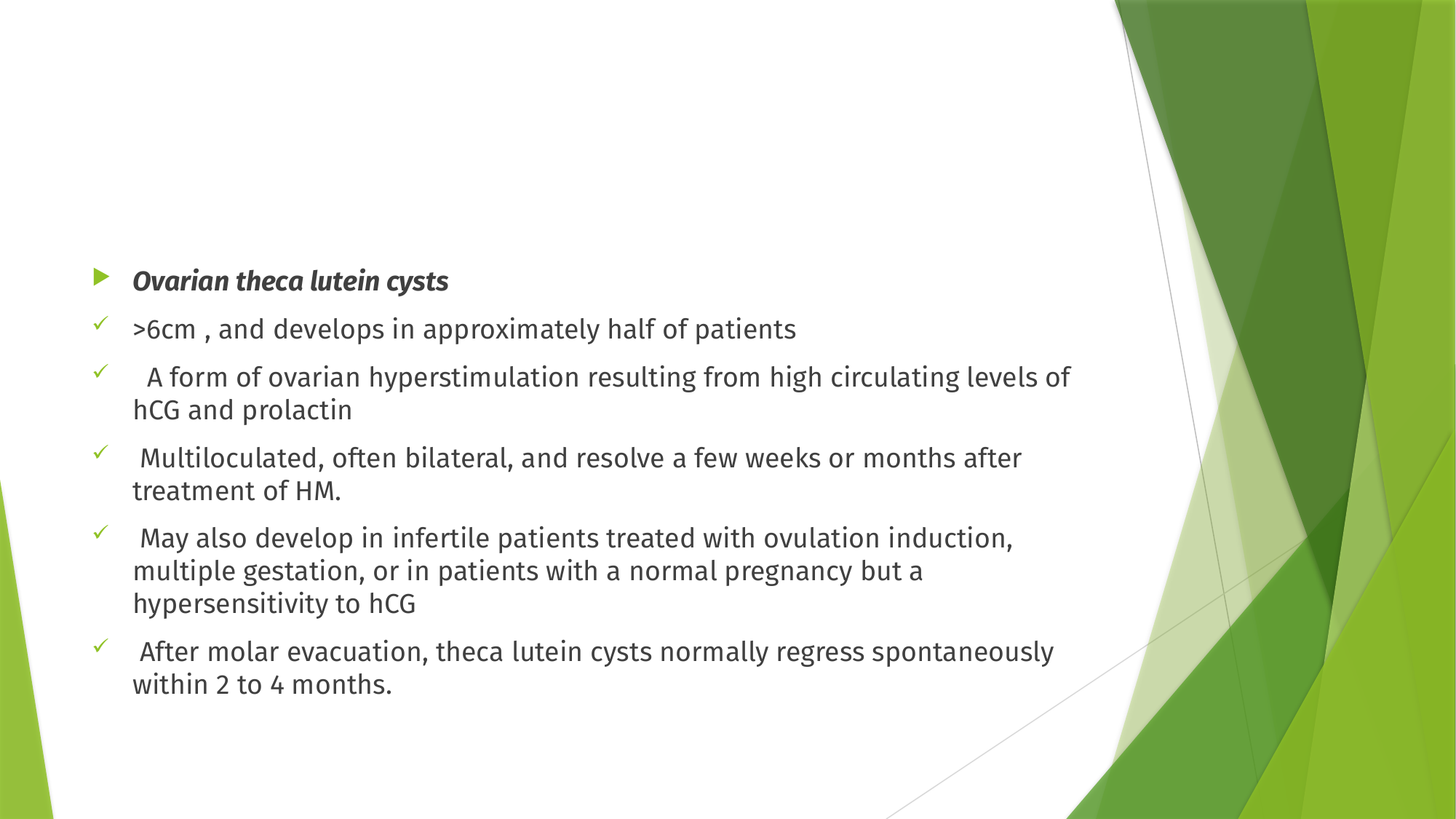

#
Ovarian theca lutein cysts
>6cm , and develops in approximately half of patients
  A form of ovarian hyperstimulation resulting from high circulating levels of hCG and prolactin
 Multiloculated, often bilateral, and resolve a few weeks or months after treatment of HM.
 May also develop in infertile patients treated with ovulation induction, multiple gestation, or in patients with a normal pregnancy but a hypersensitivity to hCG
 After molar evacuation, theca lutein cysts normally regress spontaneously within 2 to 4 months.